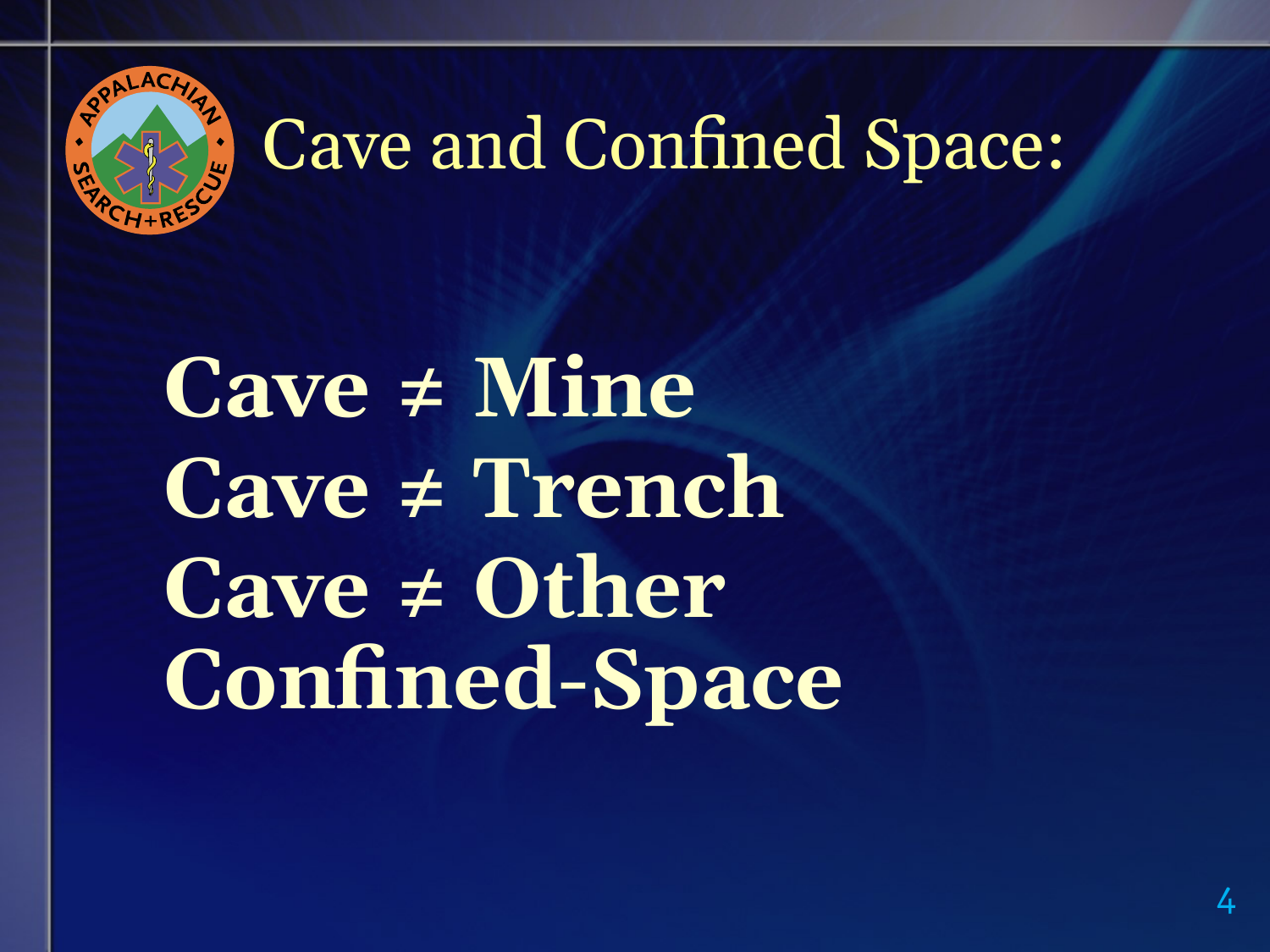

# Cave and Confined Space:
Cave ≠ Mine
Cave ≠ Trench
Cave ≠ Other Confined-Space